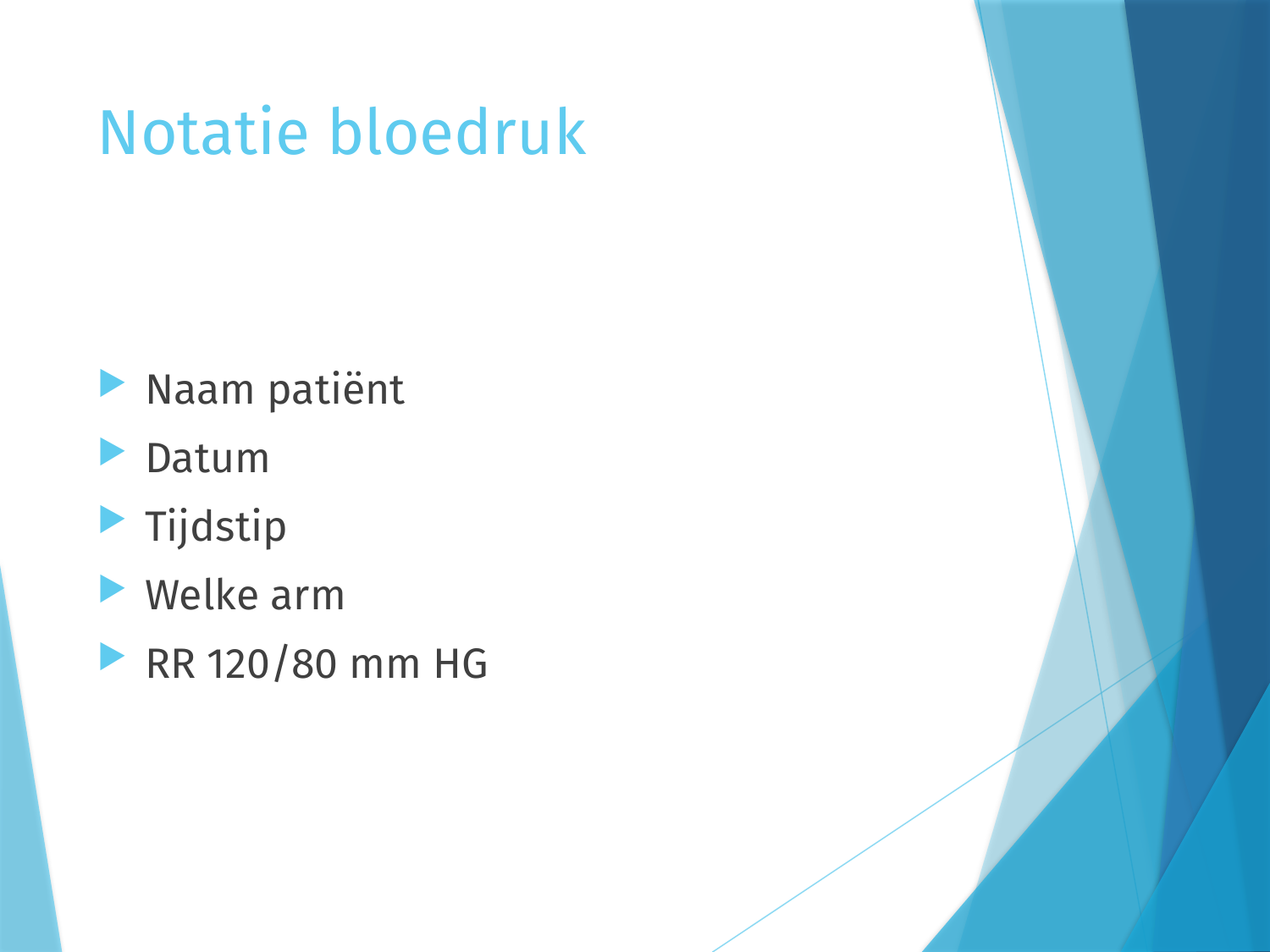

# Notatie bloedruk

Naam patiënt
Datum
Tijdstip
Welke arm
RR 120/80 mm HG